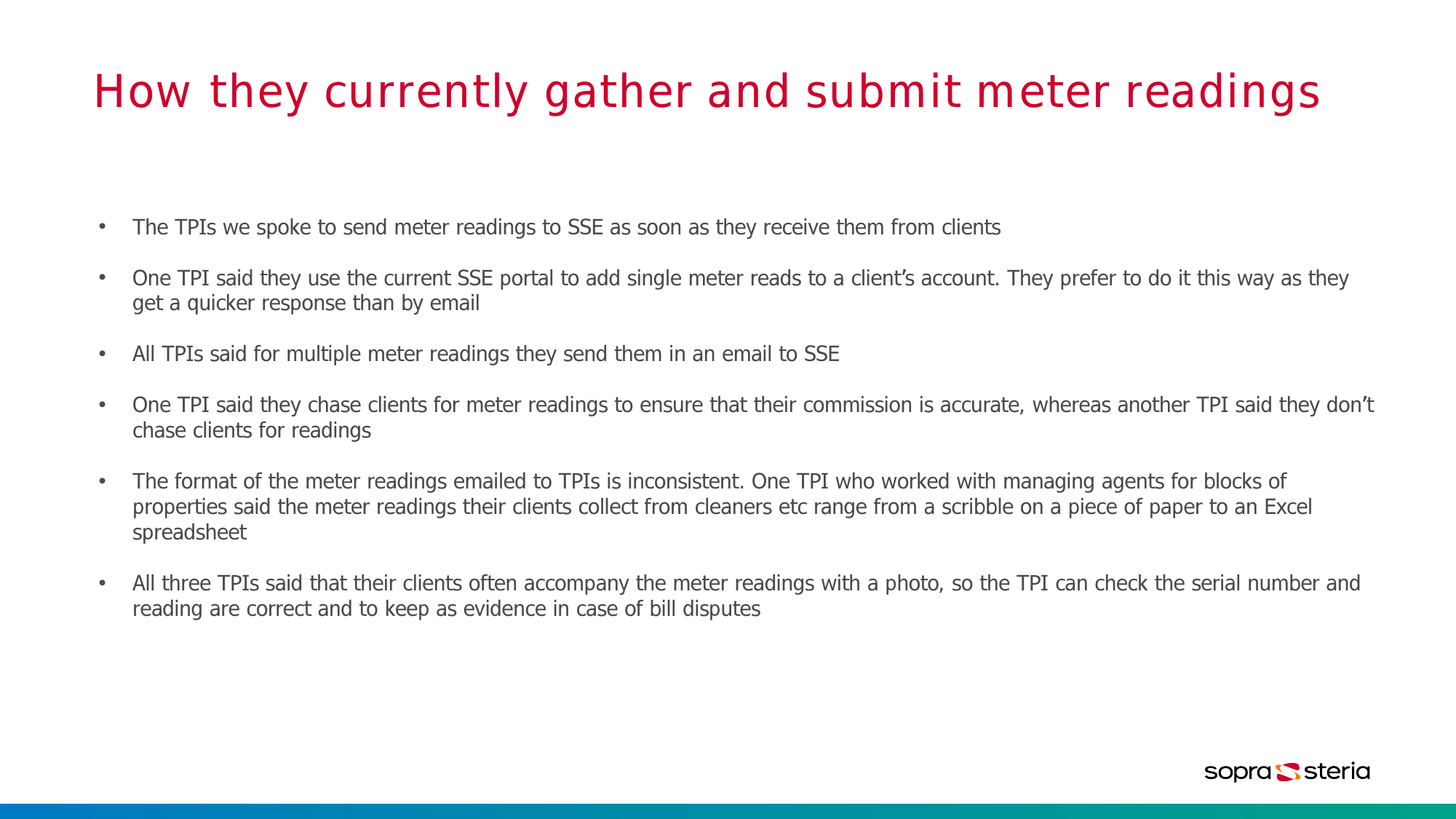

# How they currently gather and submit meter readings
The TPIs we spoke to send meter readings to SSE as soon as they receive them from clients ﻿
 ﻿
One TPI said they use the current SSE portal to add single meter reads to a client’s account. They prefer to do it this way as they get a quicker response than by email
All TPIs said for multiple meter readings they send them in an email to SSE
One TPI said they chase clients for meter readings to ensure that their commission is accurate, whereas another TPI said they don’t chase clients for readings
The format of the meter readings emailed to TPIs is inconsistent. One TPI who worked with managing agents for blocks of properties said the meter readings their clients collect from cleaners etc range from a scribble on a piece of paper to an Excel spreadsheet
All three TPIs said that their clients often accompany the meter readings with a photo, so the TPI can check the serial number and reading are correct and to keep as evidence in case of bill disputes
8